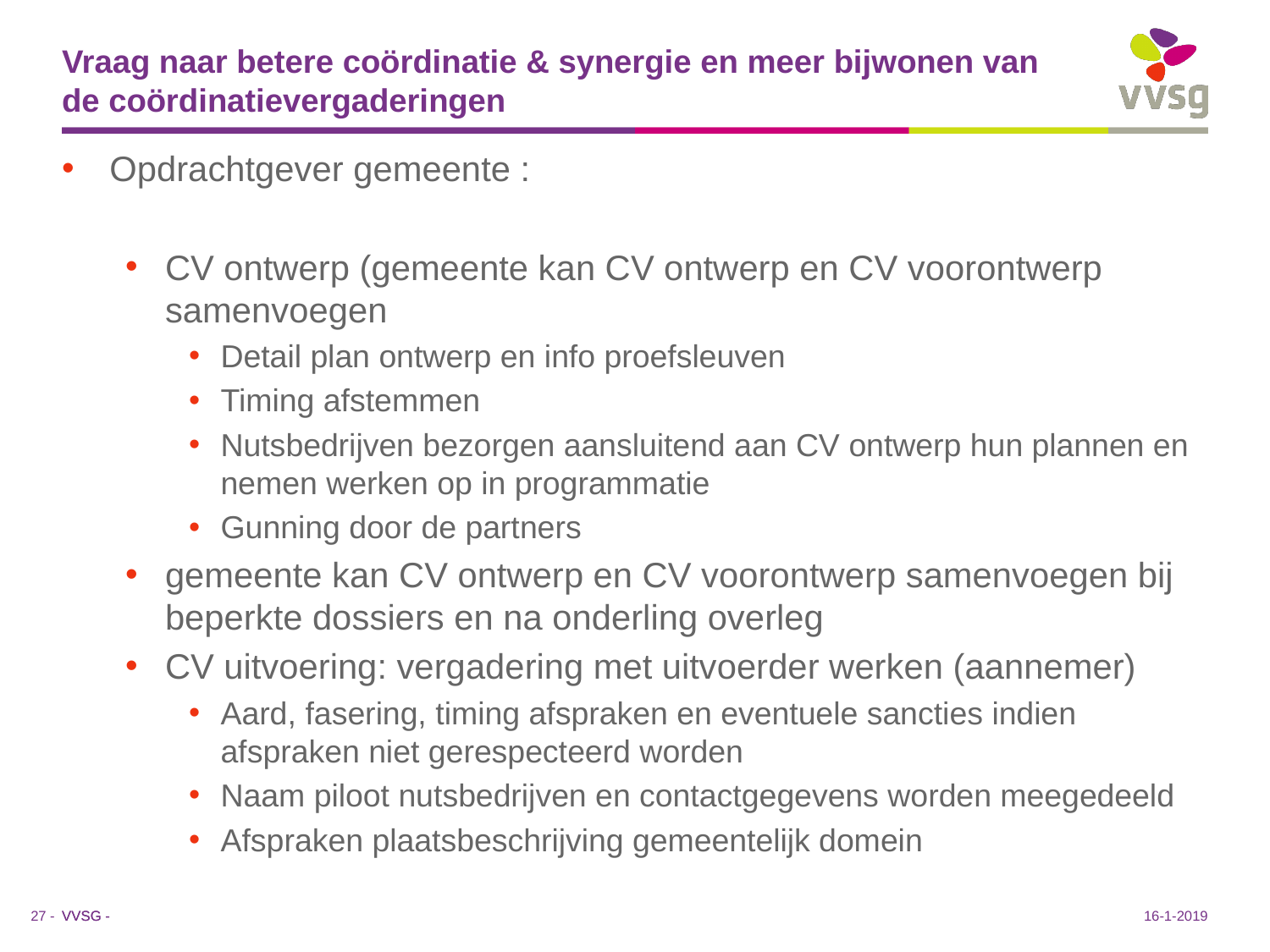

# Vraag naar betere coördinatie & synergie en meer bijwonen van de coördinatievergaderingen
Opdrachtgever gemeente :

CV ontwerp (gemeente kan CV ontwerp en CV voorontwerp samenvoegen
Detail plan ontwerp en info proefsleuven
Timing afstemmen
Nutsbedrijven bezorgen aansluitend aan CV ontwerp hun plannen en nemen werken op in programmatie
Gunning door de partners
gemeente kan CV ontwerp en CV voorontwerp samenvoegen bij beperkte dossiers en na onderling overleg
CV uitvoering: vergadering met uitvoerder werken (aannemer)
Aard, fasering, timing afspraken en eventuele sancties indien afspraken niet gerespecteerd worden
Naam piloot nutsbedrijven en contactgegevens worden meegedeeld
Afspraken plaatsbeschrijving gemeentelijk domein

16-1-2019
27 -